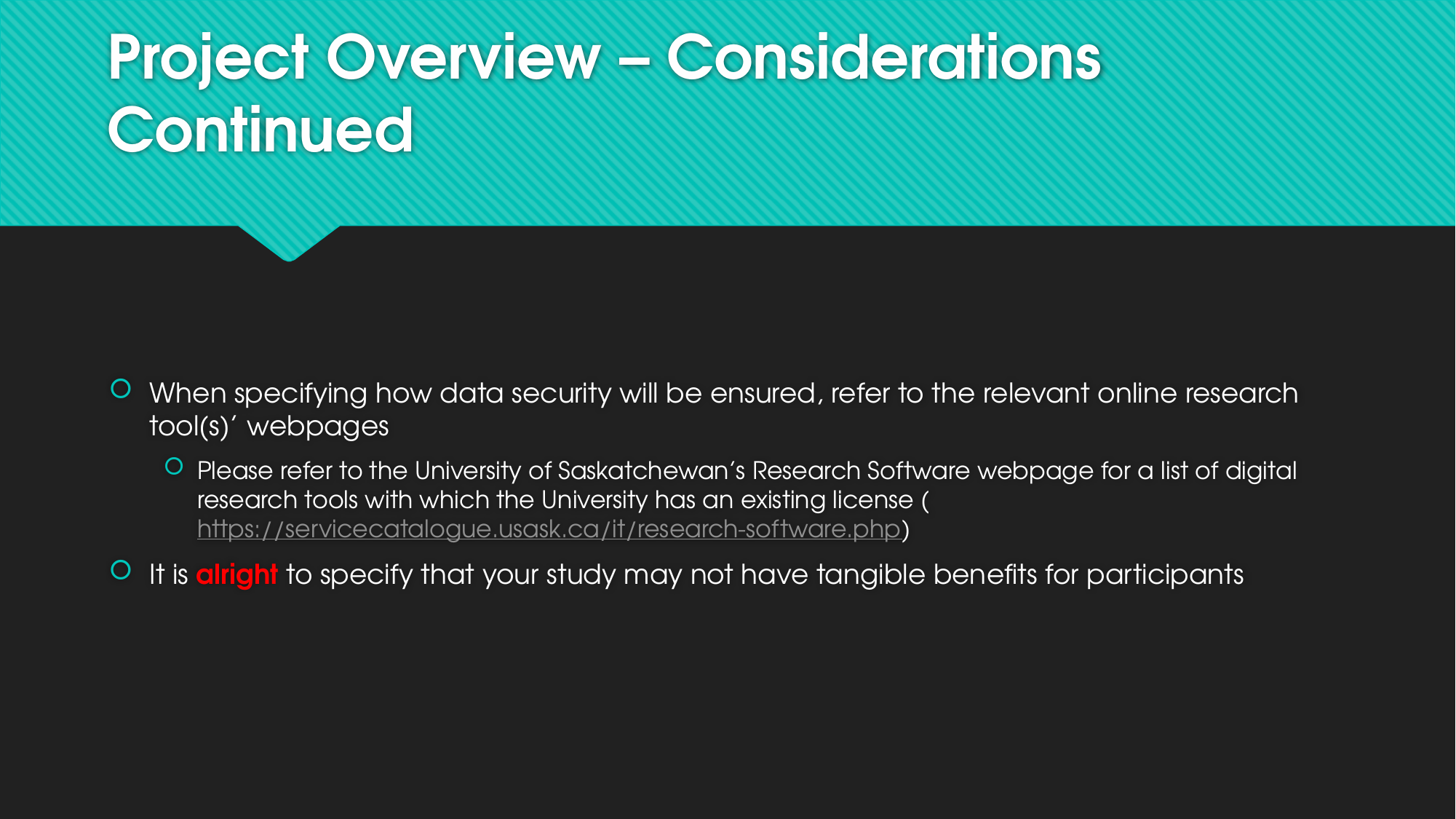

# Project Overview – Considerations Continued
When specifying how data security will be ensured, refer to the relevant online research tool(s)’ webpages
Please refer to the University of Saskatchewan’s Research Software webpage for a list of digital research tools with which the University has an existing license (https://servicecatalogue.usask.ca/it/research-software.php)
It is alright to specify that your study may not have tangible benefits for participants